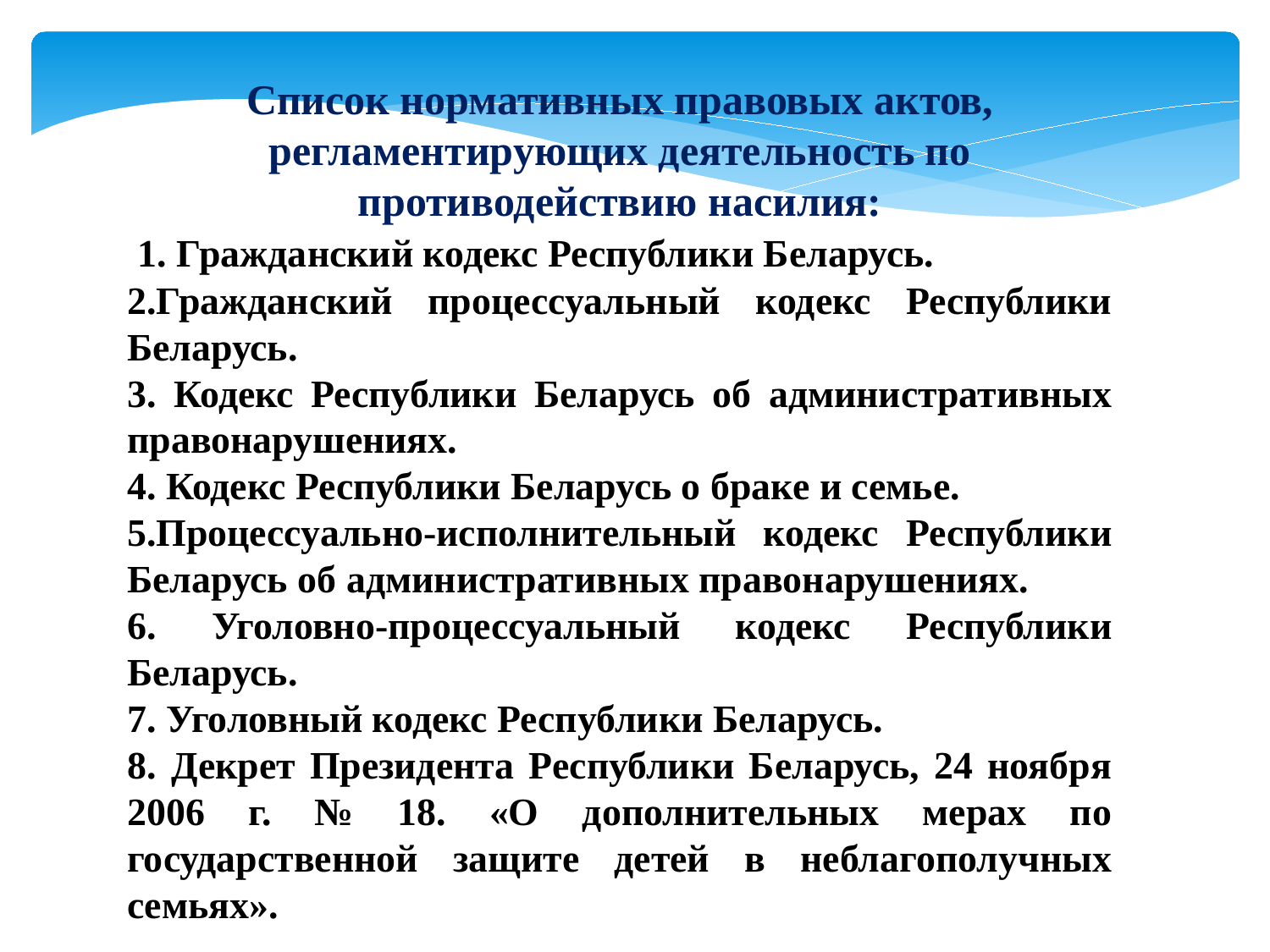

Список нормативных правовых актов, регламентирующих деятельность по противодействию насилия:
 1. Гражданский кодекс Республики Беларусь.
2.Гражданский процессуальный кодекс Республики Беларусь.
3. Кодекс Республики Беларусь об административных правонарушениях.
4. Кодекс Республики Беларусь о браке и семье.
5.Процессуально-исполнительный кодекс Республики Беларусь об административных правонарушениях.
6. Уголовно-процессуальный кодекс Республики Беларусь.
7. Уголовный кодекс Республики Беларусь.
8. Декрет Президента Республики Беларусь, 24 ноября 2006 г. № 18. «О дополнительных мерах по государственной защите детей в неблагополучных семьях».